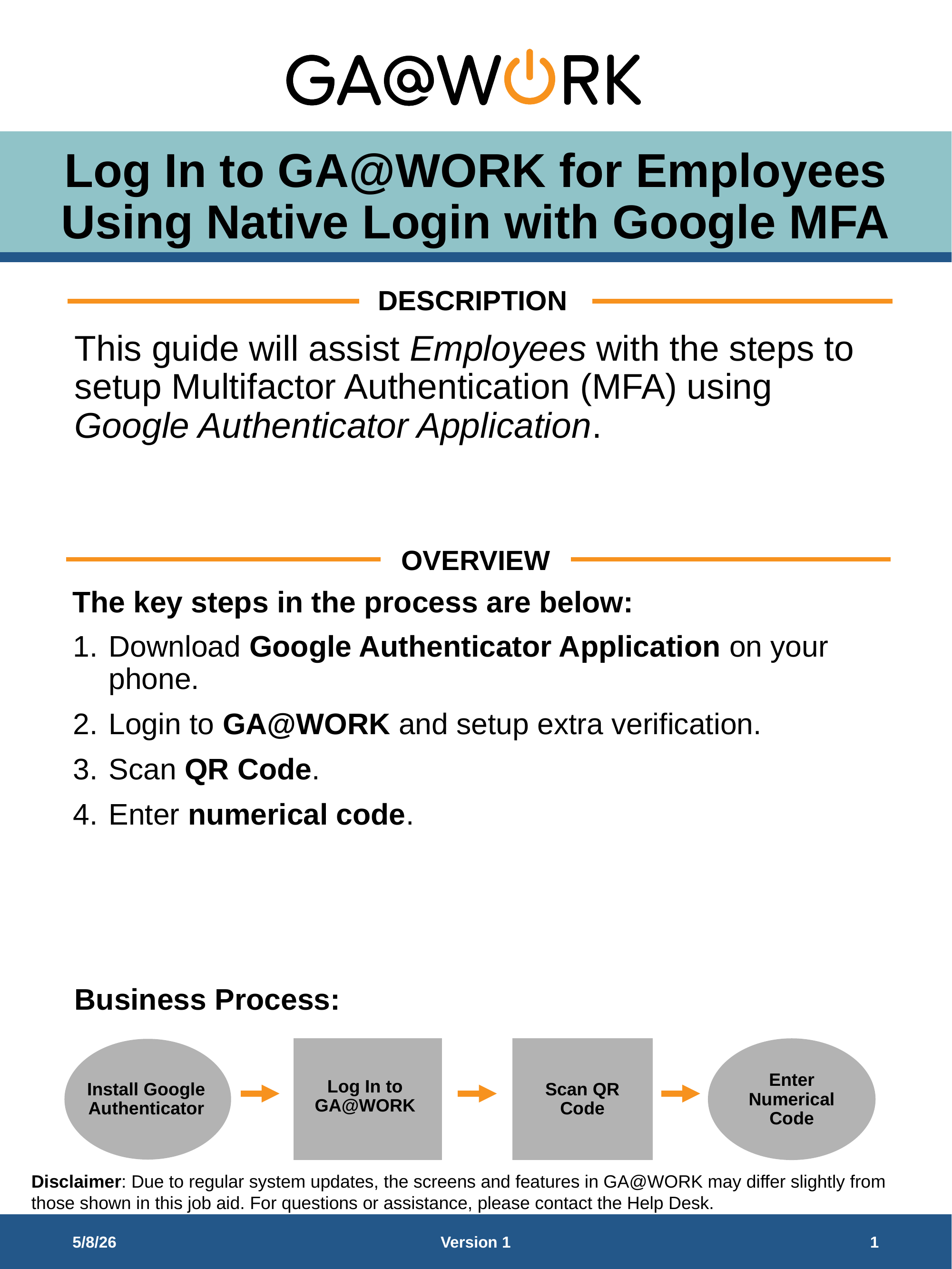

# Log In to GA@WORK for Employees Using Native Login with Google MFA
DESCRIPTION
This guide will assist Employees with the steps to setup Multifactor Authentication (MFA) using Google Authenticator Application.

OVERVIEW
The key steps in the process are below:
Download Google Authenticator Application on your phone.
Login to GA@WORK and setup extra verification.
Scan QR Code.
Enter numerical code.

Business Process:
Log In to GA@WORK
Install Google Authenticator
Scan QR Code
Enter Numerical Code
5/8/26
Version 1
1